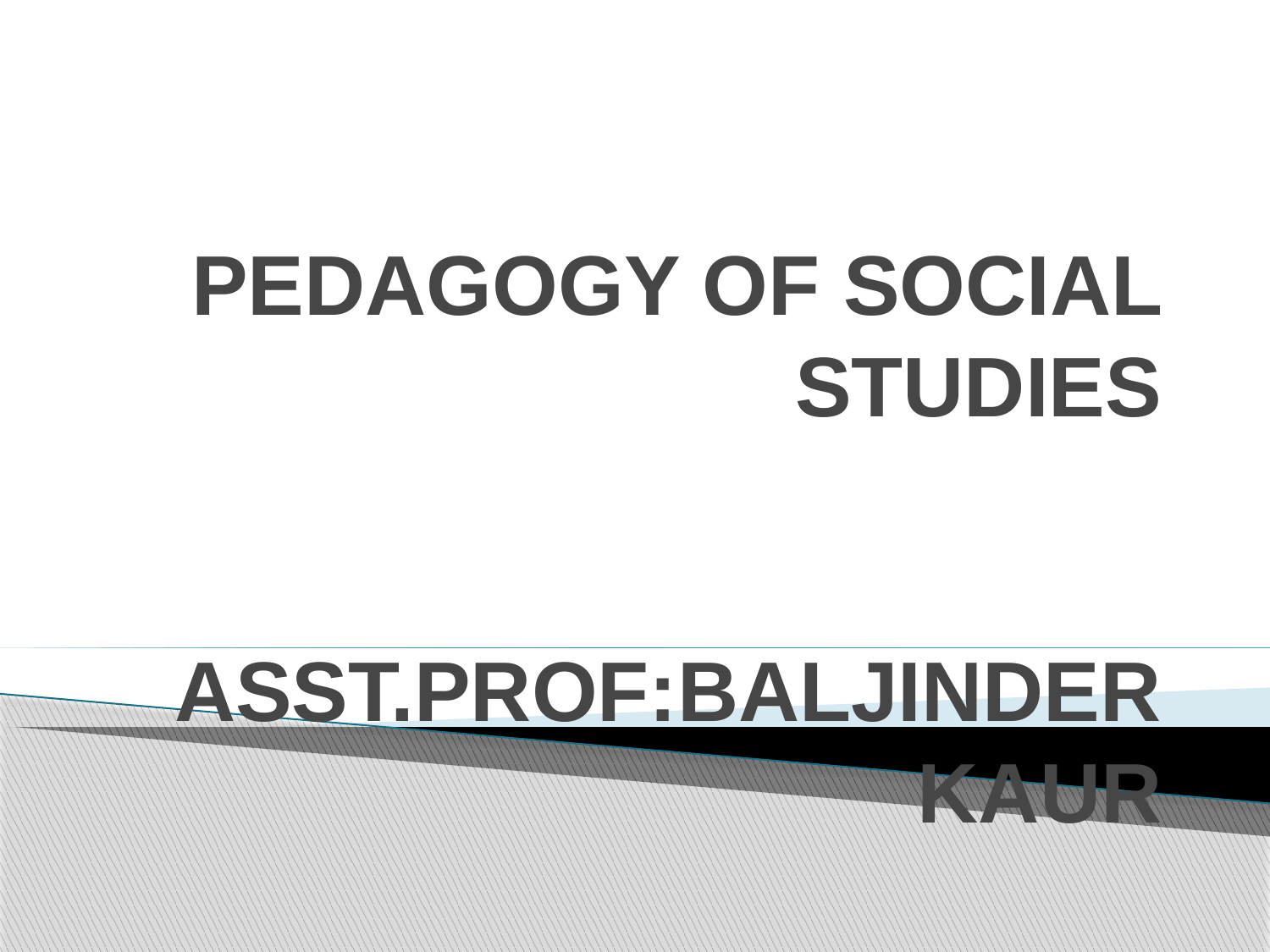

# PEDAGOGY OF SOCIAL STUDIES ASST.PROF:BALJINDER KAUR